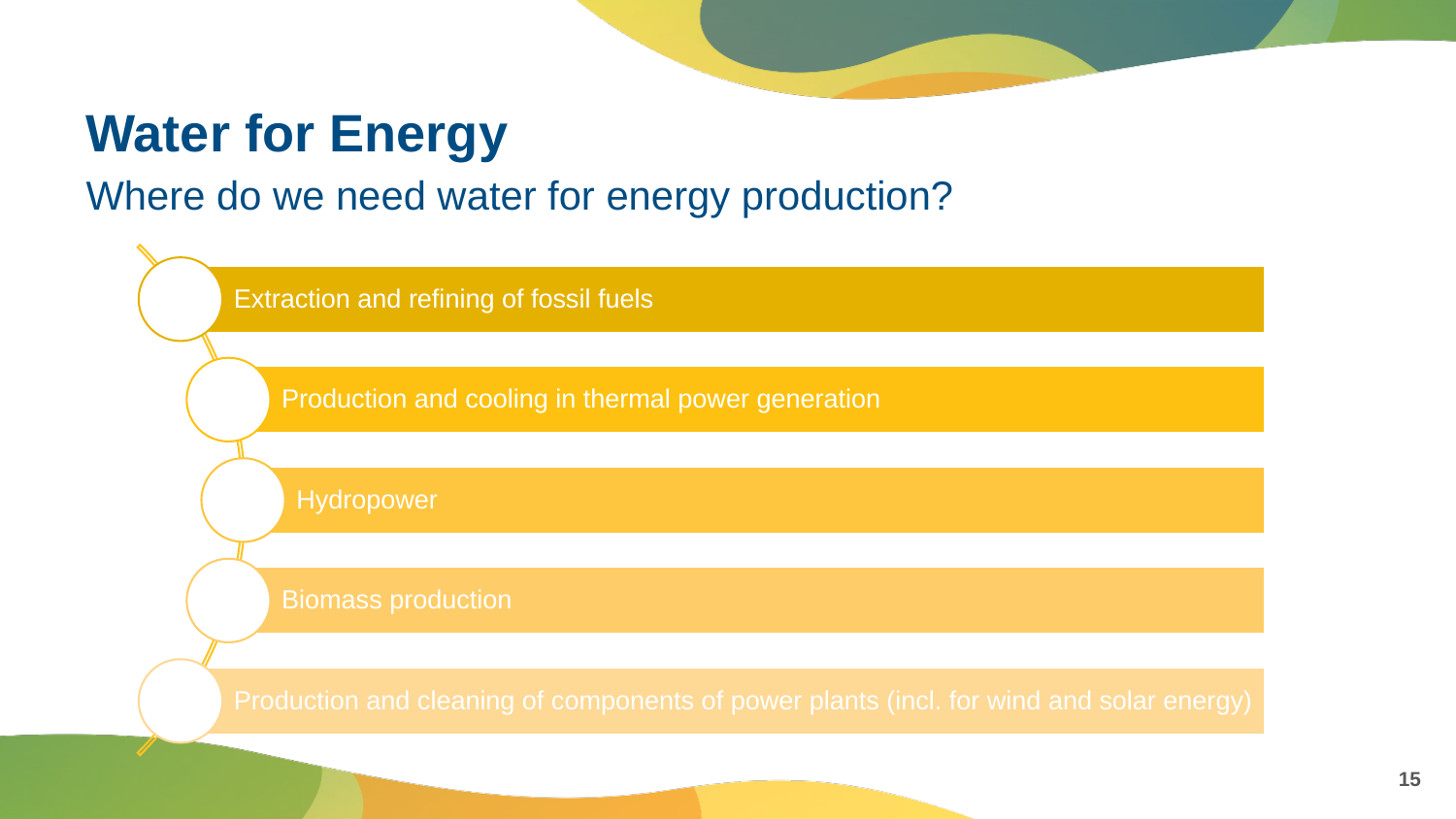

# Water for Energy
Where do we need water for energy production?
Extraction and refining of fossil fuels
Production and cooling in thermal power generation
Hydropower
Biomass production
Production and cleaning of components of power plants (incl. for wind and solar energy)
15